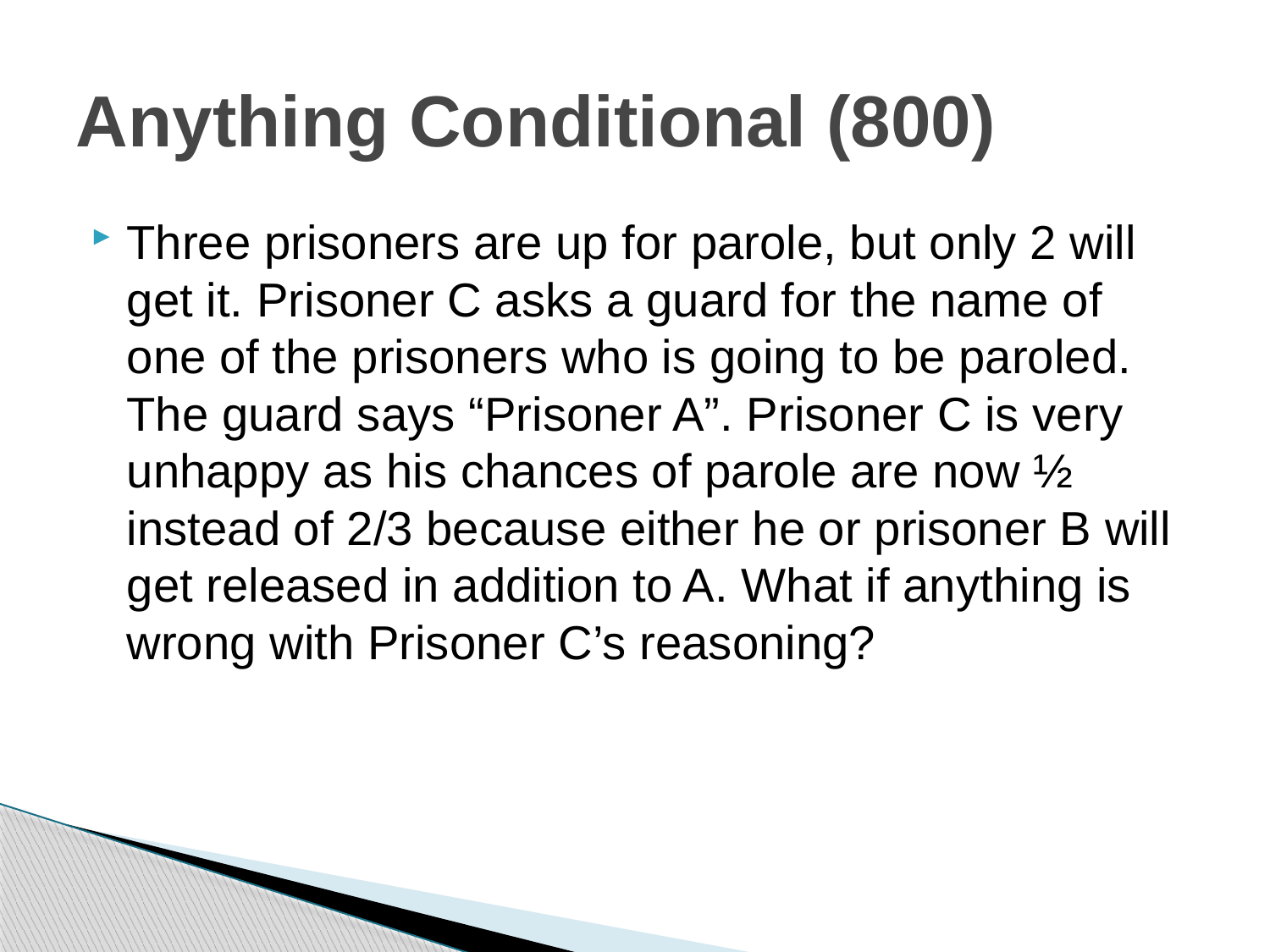

# Anything Conditional (800)
Three prisoners are up for parole, but only 2 will get it. Prisoner C asks a guard for the name of one of the prisoners who is going to be paroled. The guard says “Prisoner A”. Prisoner C is very unhappy as his chances of parole are now ½ instead of 2/3 because either he or prisoner B will get released in addition to A. What if anything is wrong with Prisoner C’s reasoning?